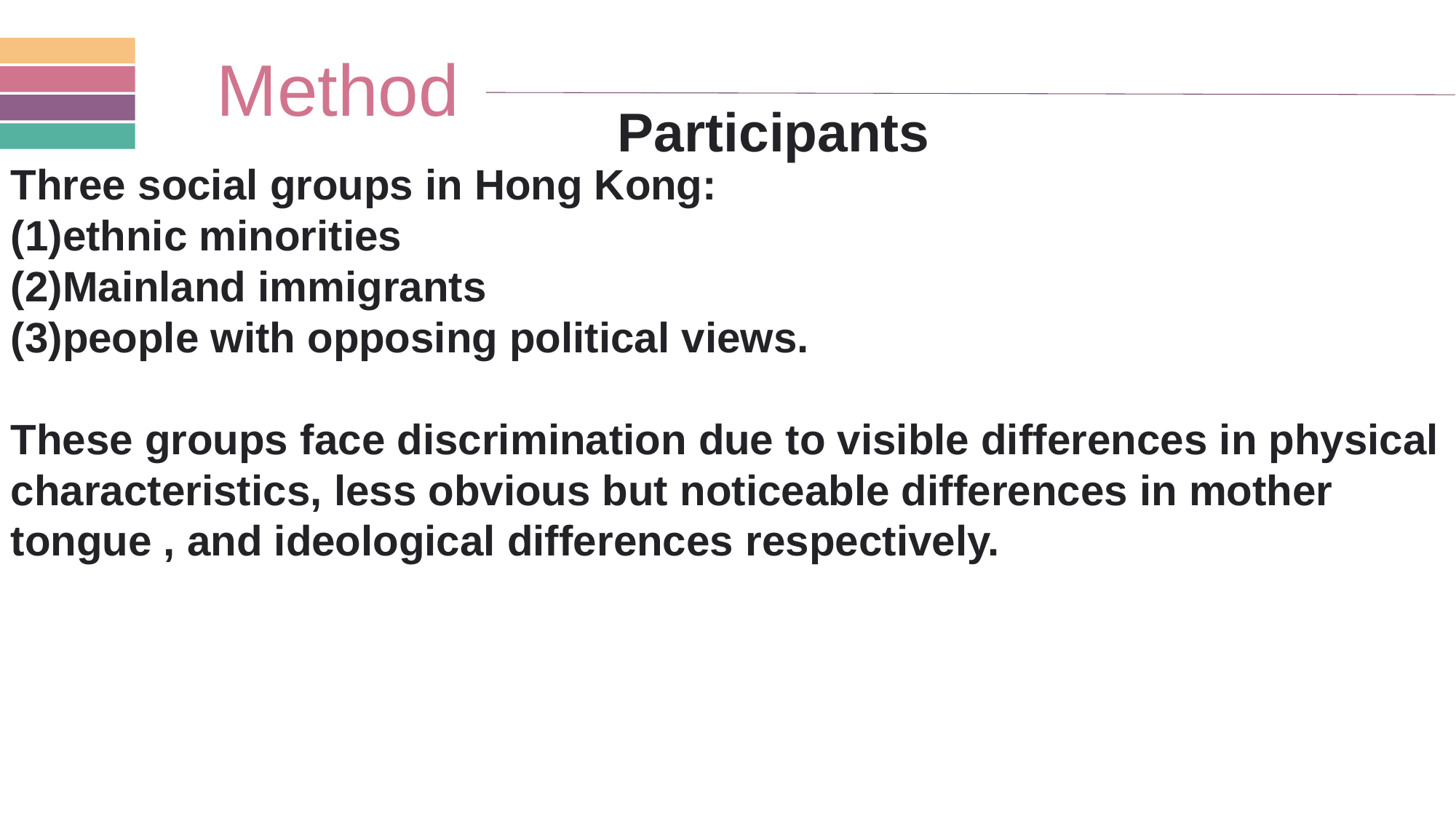

Method

Participants
Three social groups in Hong Kong:
(1)ethnic minorities
(2)Mainland immigrants
(3)people with opposing political views.

These groups face discrimination due to visible differences in physical characteristics, less obvious but noticeable differences in mother tongue , and ideological differences respectively.